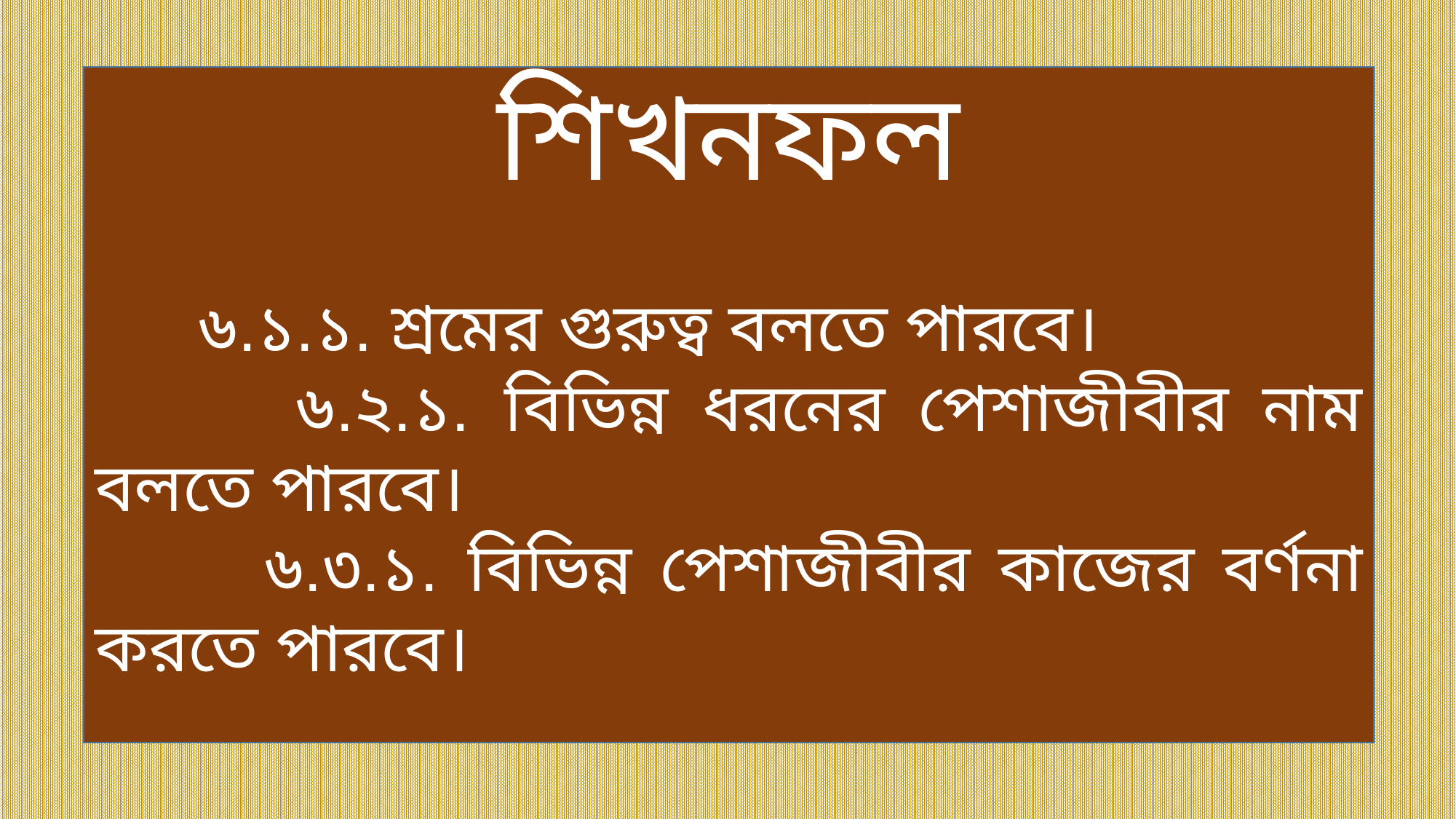

শিখনফল

      ৬.১.১. শ্রমের গুরুত্ব বলতে পারবে।
      ৬.২.১. বিভিন্ন ধরনের পেশাজীবীর নাম বলতে পারবে।
      ৬.৩.১. বিভিন্ন পেশাজীবীর কাজের বর্ণনা করতে পারবে।